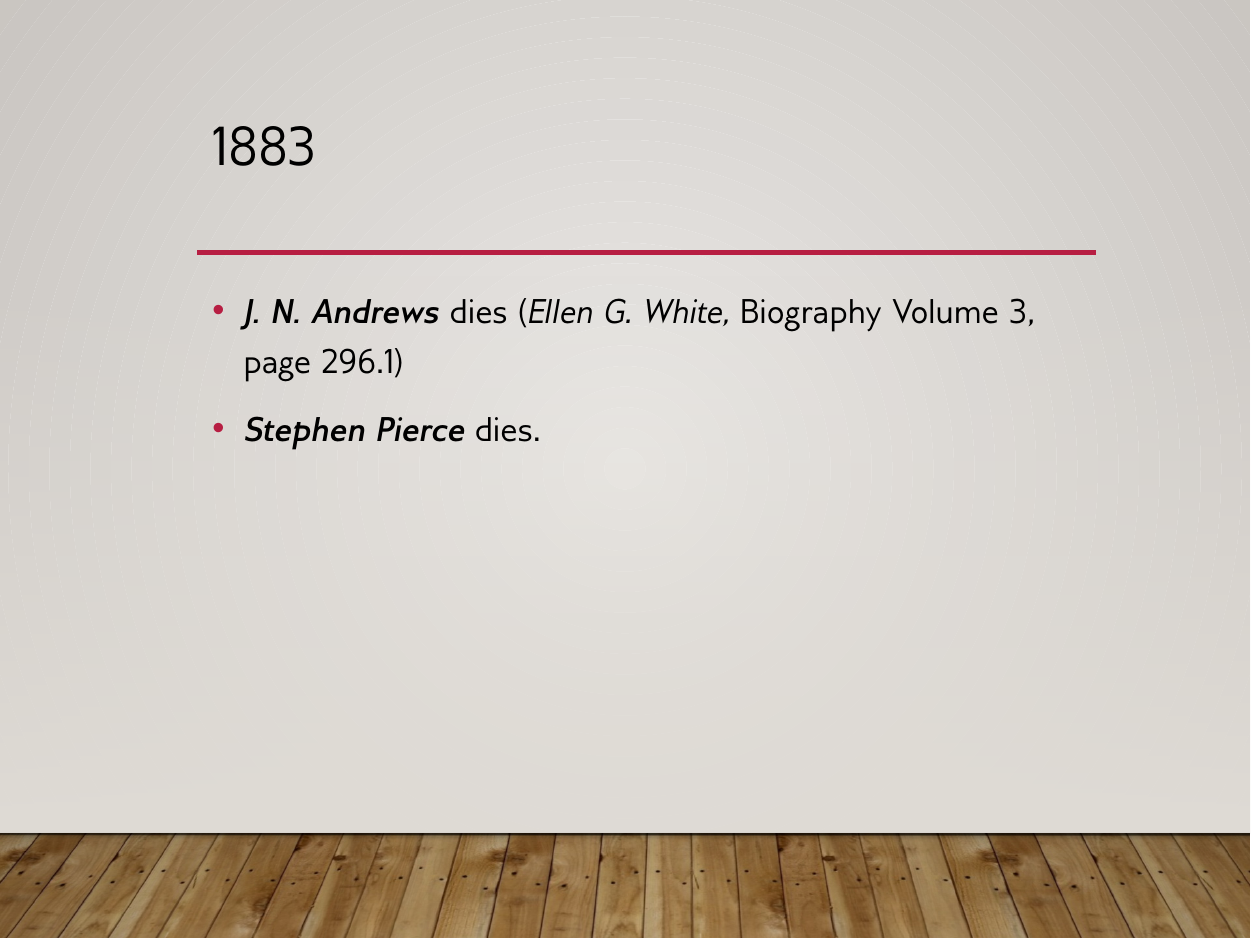

# 1883
J. N. Andrews dies (Ellen G. White, Biography Volume 3, page 296.1)
Stephen Pierce dies.